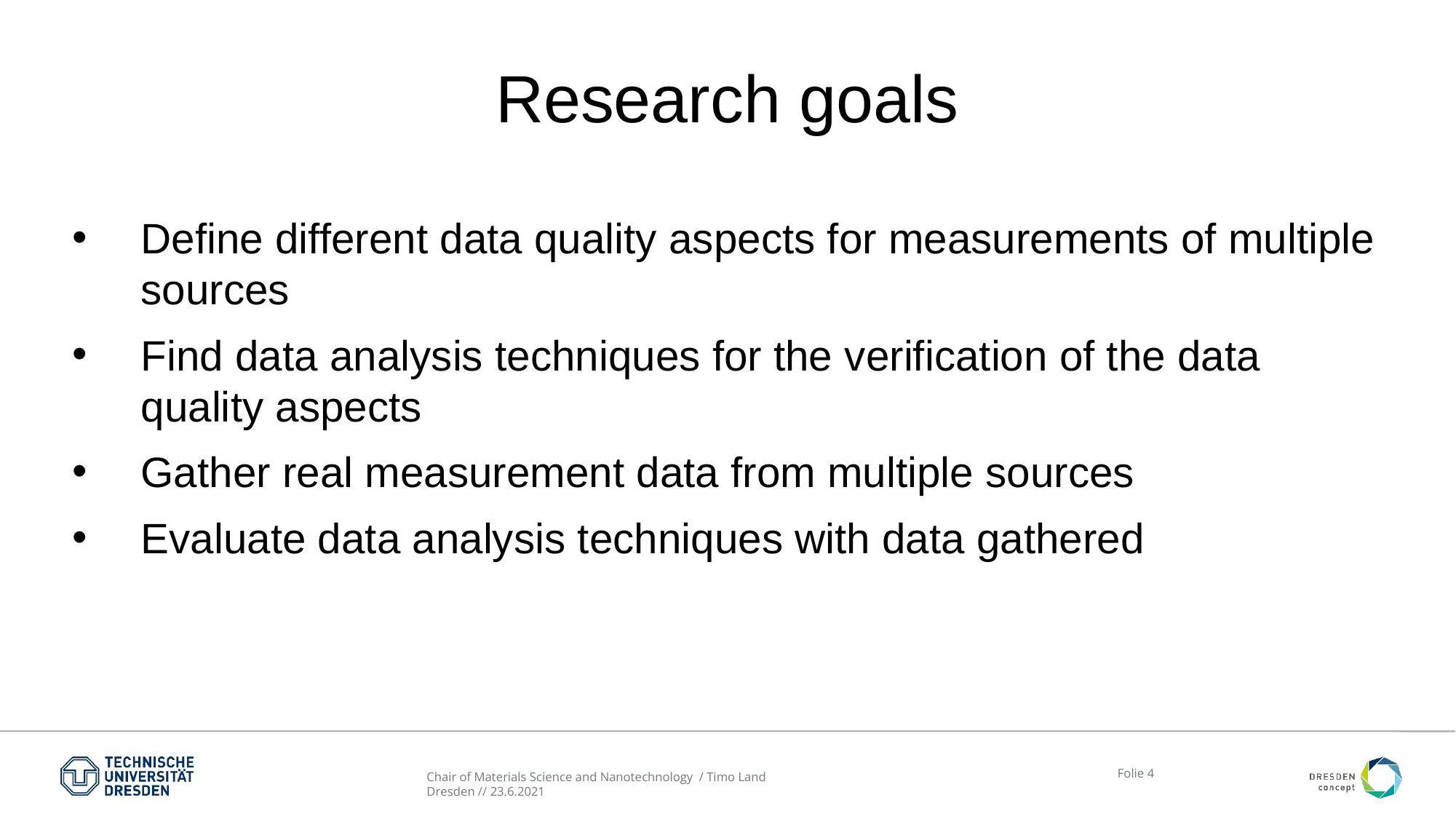

# Research goals
Define different data quality aspects for measurements of multiple sources
Find data analysis techniques for the verification of the data quality aspects
Gather real measurement data from multiple sources
Evaluate data analysis techniques with data gathered